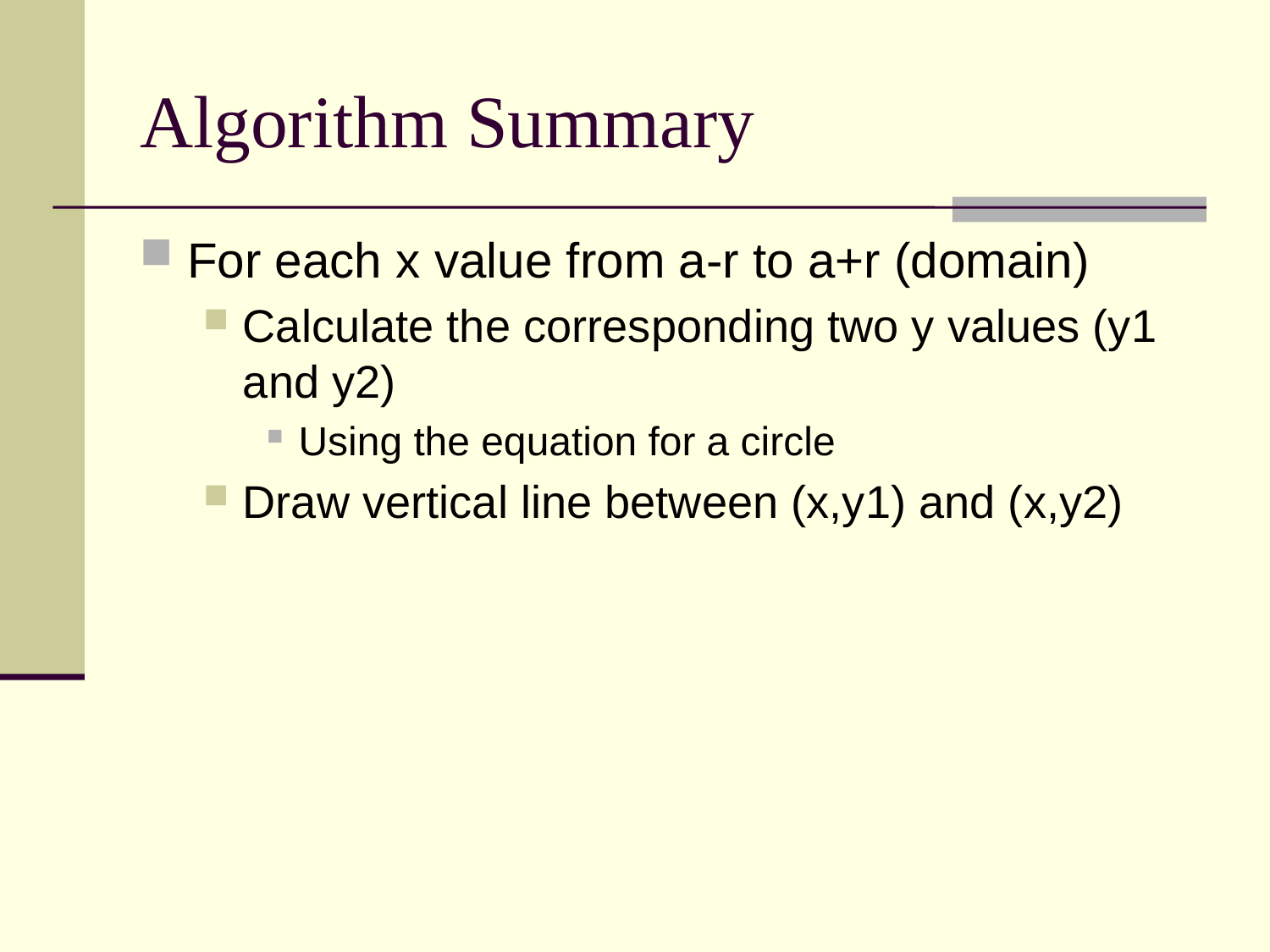

# Algorithm Summary
For each x value from a-r to a+r (domain)
Calculate the corresponding two y values (y1 and y2)
Using the equation for a circle
Draw vertical line between (x,y1) and (x,y2)